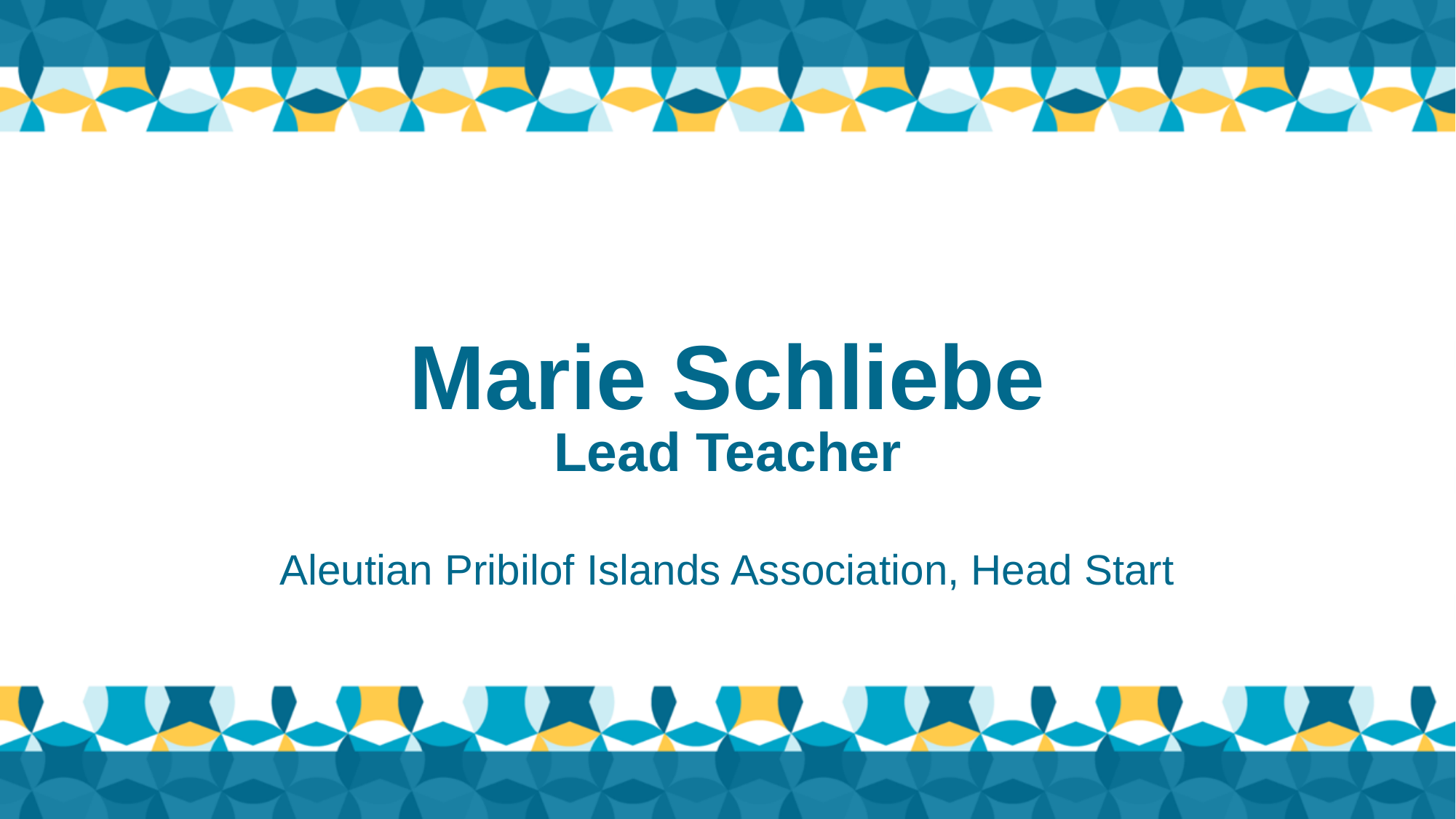

# Marie Schliebe Lead Teacher
Aleutian Pribilof Islands Association, Head Start